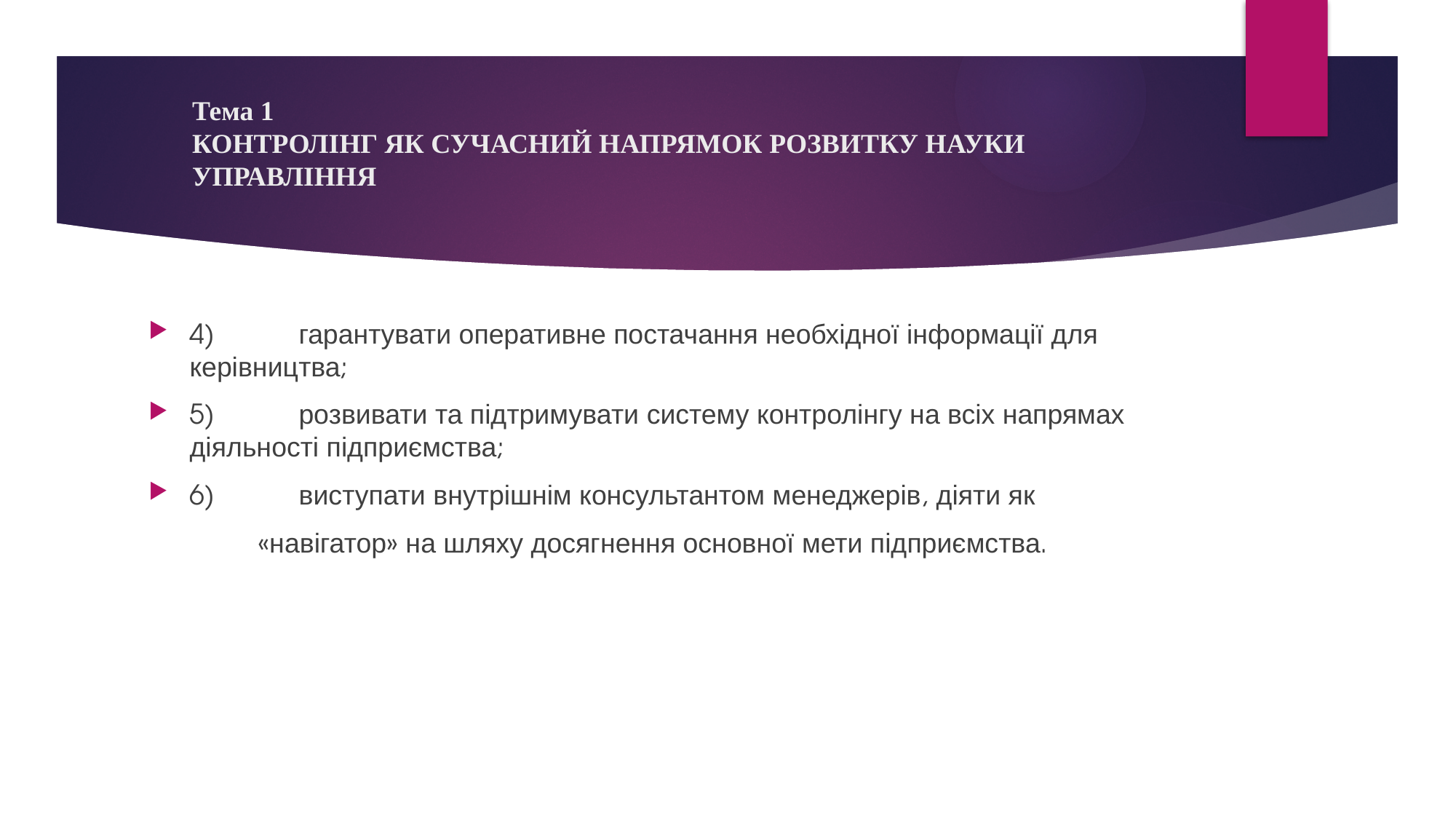

# Тема 1 КОНТРОЛІНГ ЯК СУЧАСНИЙ НАПРЯМОК РОЗВИТКУ НАУКИ УПРАВЛІННЯ
4)	гарантувати оперативне постачання необхідної інформації для керівництва;
5)	розвивати та підтримувати систему контролінгу на всіх напрямах діяльності підприємства;
6)	виступати внутрішнім консультантом менеджерів, діяти як
	«навігатор» на шляху досягнення основної мети підприємства.